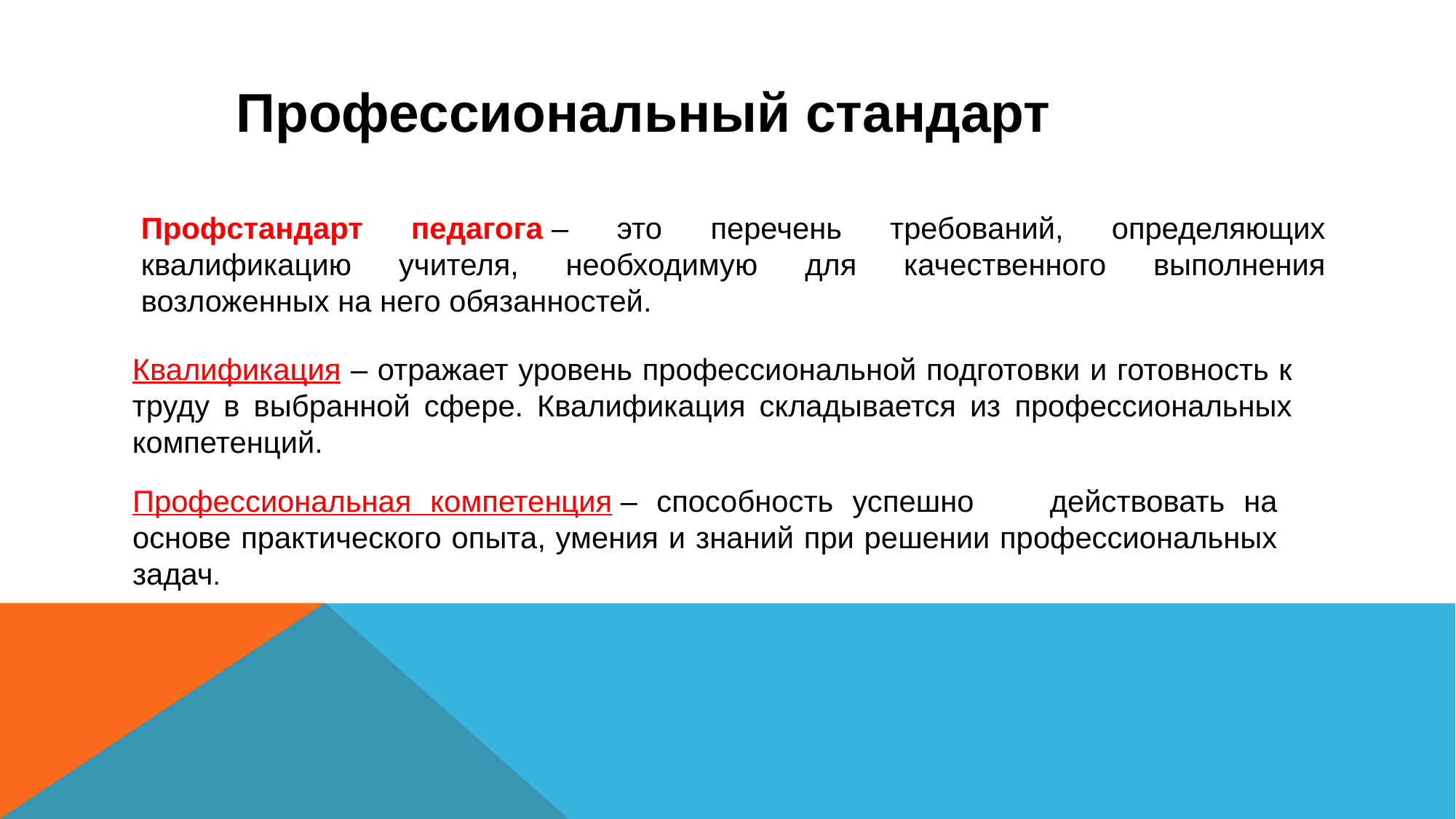

Профессиональный стандарт

Профстандарт педагога – это перечень требований, определяющих квалификацию учителя, необходимую для качественного выполнения возложенных на него обязанностей.

Квалификация – отражает уровень профессиональной подготовки и готовность к труду в выбранной сфере. Квалификация складывается из профессиональных компетенций.

Профессиональная компетенция – способность успешно    действовать на основе практического опыта, умения и знаний при решении профессиональных задач.